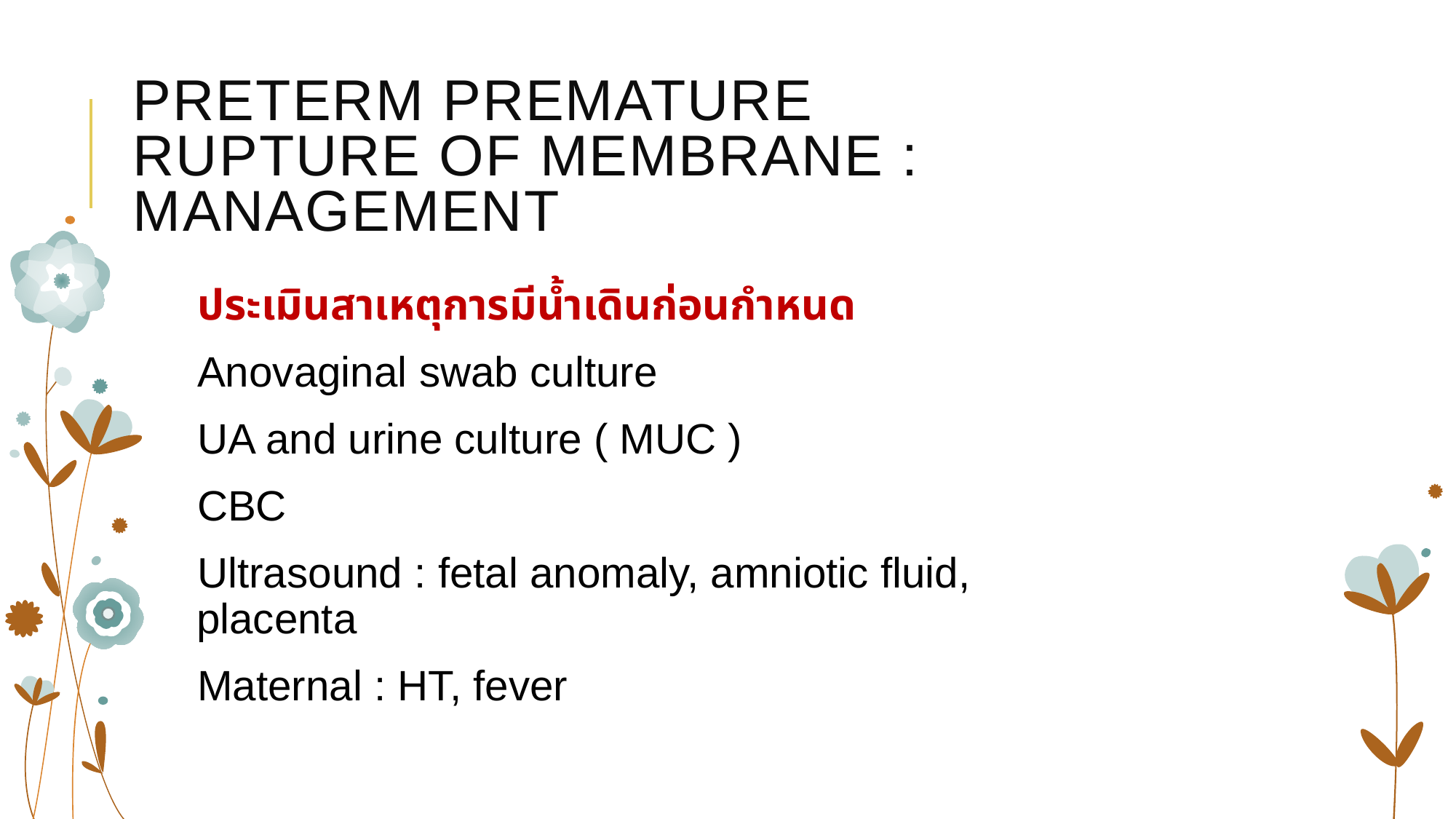

# Preterm premature rupture of membrane : management
ประเมินสาเหตุการมีน้ำเดินก่อนกำหนด
Anovaginal swab culture
UA and urine culture ( MUC )
CBC
Ultrasound : fetal anomaly, amniotic fluid, placenta
Maternal : HT, fever